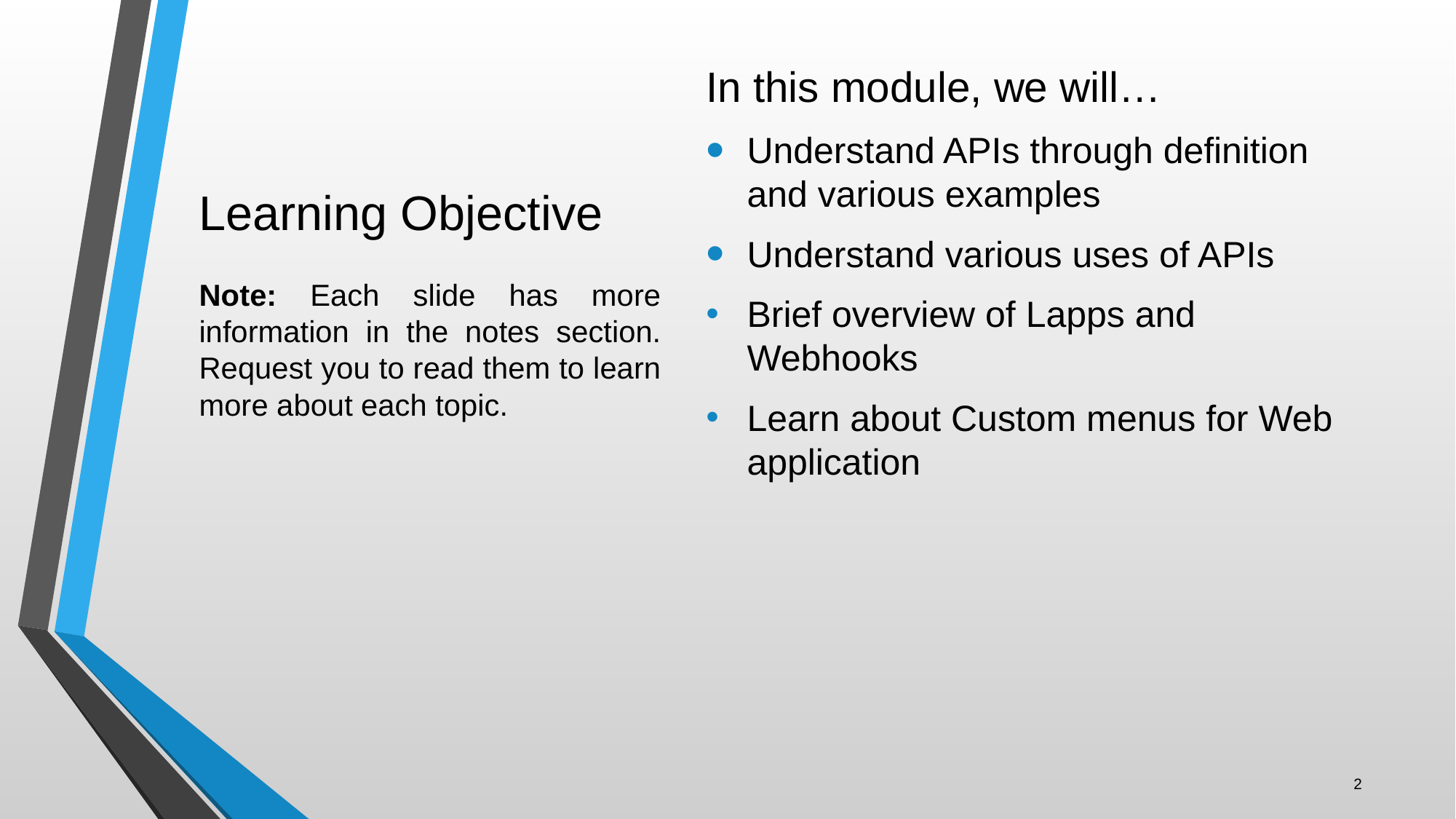

# Learning Objective
In this module, we will…
Understand APIs through definition and various examples
Understand various uses of APIs
Brief overview of Lapps and Webhooks
Learn about Custom menus for Web application

Note: Each slide has more information in the notes section. Request you to read them to learn more about each topic.
2